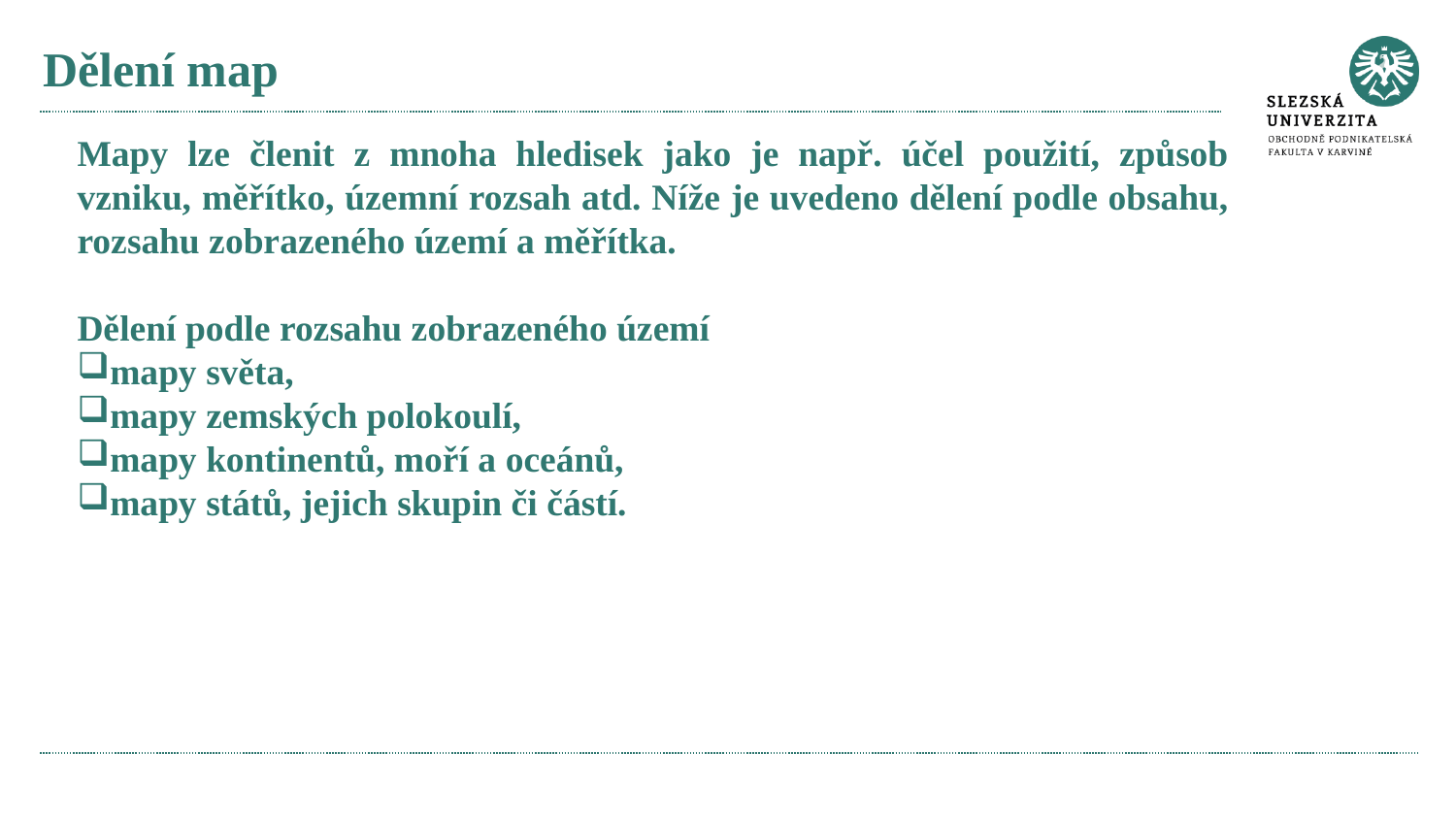

# Dělení map
Mapy lze členit z mnoha hledisek jako je např. účel použití, způsob vzniku, měřítko, územní rozsah atd. Níže je uvedeno dělení podle obsahu, rozsahu zobrazeného území a měřítka.

Dělení podle rozsahu zobrazeného území
mapy světa,
mapy zemských polokoulí,
mapy kontinentů, moří a oceánů,
mapy států, jejich skupin či částí.